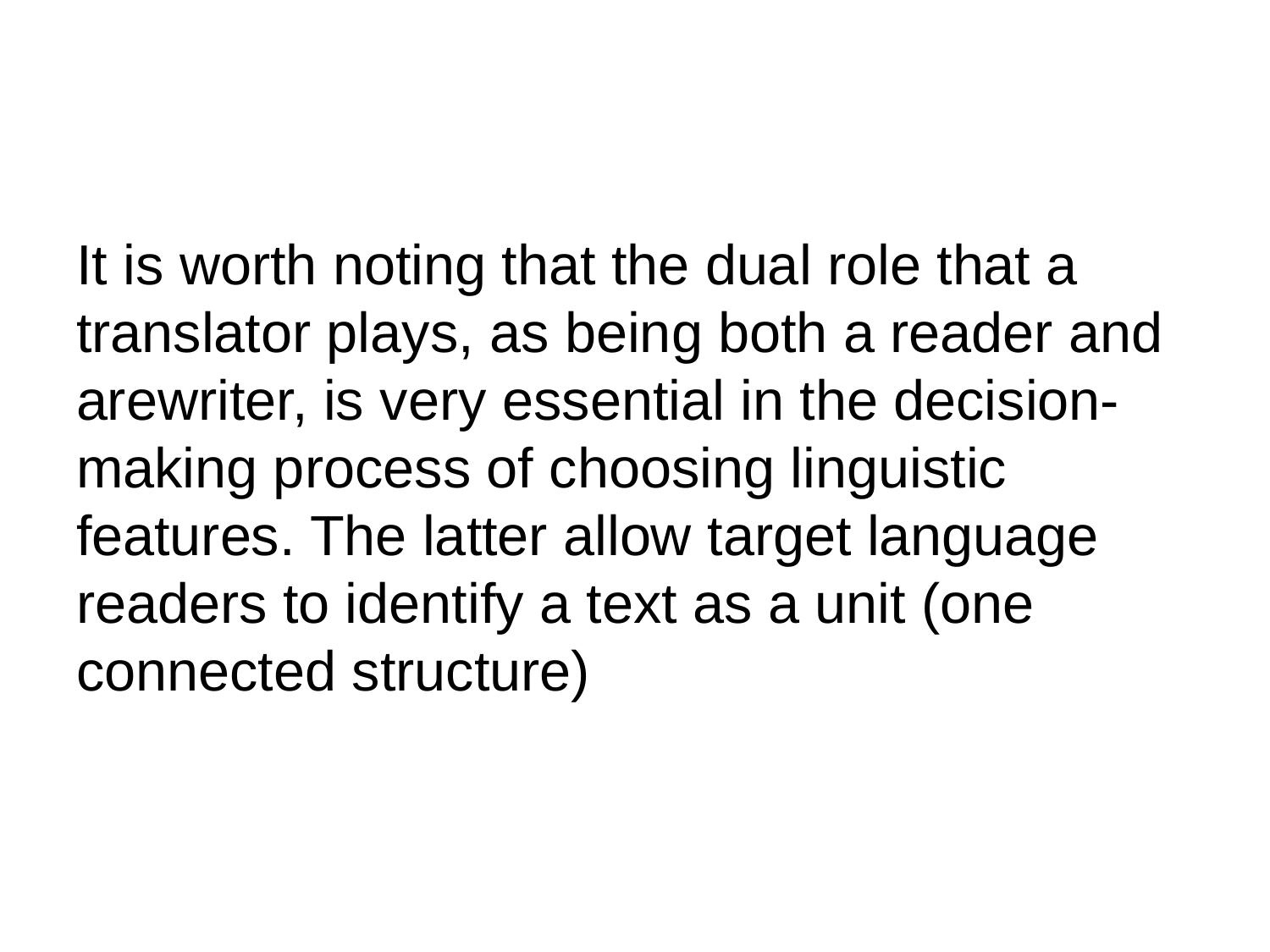

#
It is worth noting that the dual role that a translator plays, as being both a reader and arewriter, is very essential in the decision-making process of choosing linguistic features. The latter allow target language readers to identify a text as a unit (one connected structure)